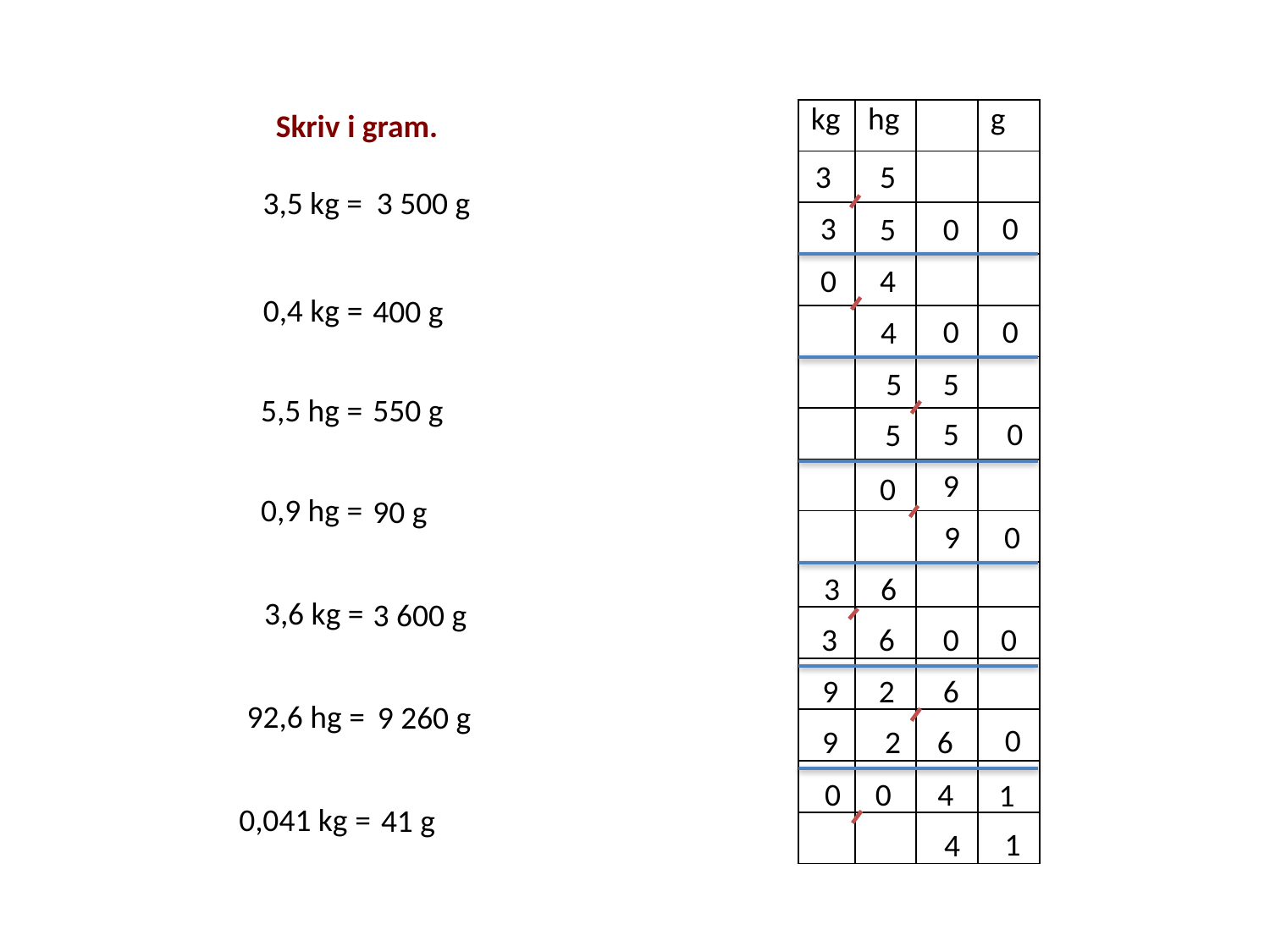

Skriv i gram.
| kg | hg |  | g |
| --- | --- | --- | --- |
|  |  |  |  |
|  |  |  |  |
|  |  |  |  |
|  |  |  |  |
|  |  |  |  |
|  |  |  |  |
|  |  |  |  |
|  |  |  |  |
|  |  |  |  |
|  |  |  |  |
|  |  |  |  |
|  |  |  |  |
|  |  |  |  |
|  |  |  |  |
3
5
3,5 kg =
3 500 g
0
3
5
0
0
4
0,4 kg =
400 g
0
0
4
5
5
5,5 hg =
550 g
5
0
5
9
0
0,9 hg =
90 g
9
0
3
6
3,6 kg =
3 600 g
3
6
0
0
9
2
6
92,6 hg =
9 260 g
0
9
2
6
0
0
4
1
0,041 kg =
41 g
1
4